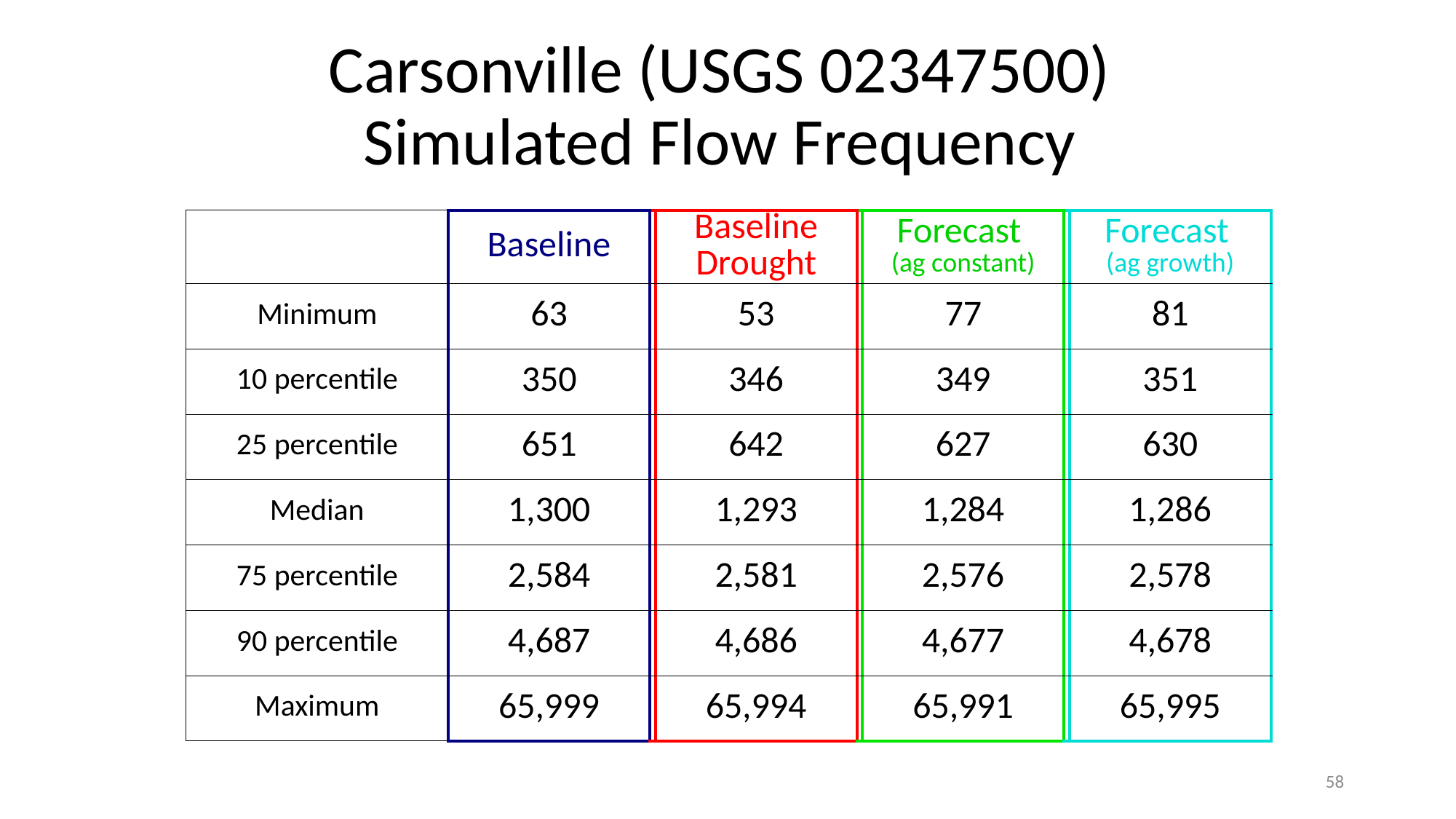

# Carsonville (USGS 02347500) Simulated Flow Frequency
|  | Baseline |  | Baseline Drought |  | Forecast (ag constant) |  | Forecast (ag growth) |
| --- | --- | --- | --- | --- | --- | --- | --- |
| Minimum | 63 |  | 53 |  | 77 |  | 81 |
| 10 percentile | 350 |  | 346 |  | 349 |  | 351 |
| 25 percentile | 651 |  | 642 |  | 627 |  | 630 |
| Median | 1,300 |  | 1,293 |  | 1,284 |  | 1,286 |
| 75 percentile | 2,584 |  | 2,581 |  | 2,576 |  | 2,578 |
| 90 percentile | 4,687 |  | 4,686 |  | 4,677 |  | 4,678 |
| Maximum | 65,999 |  | 65,994 |  | 65,991 |  | 65,995 |
58